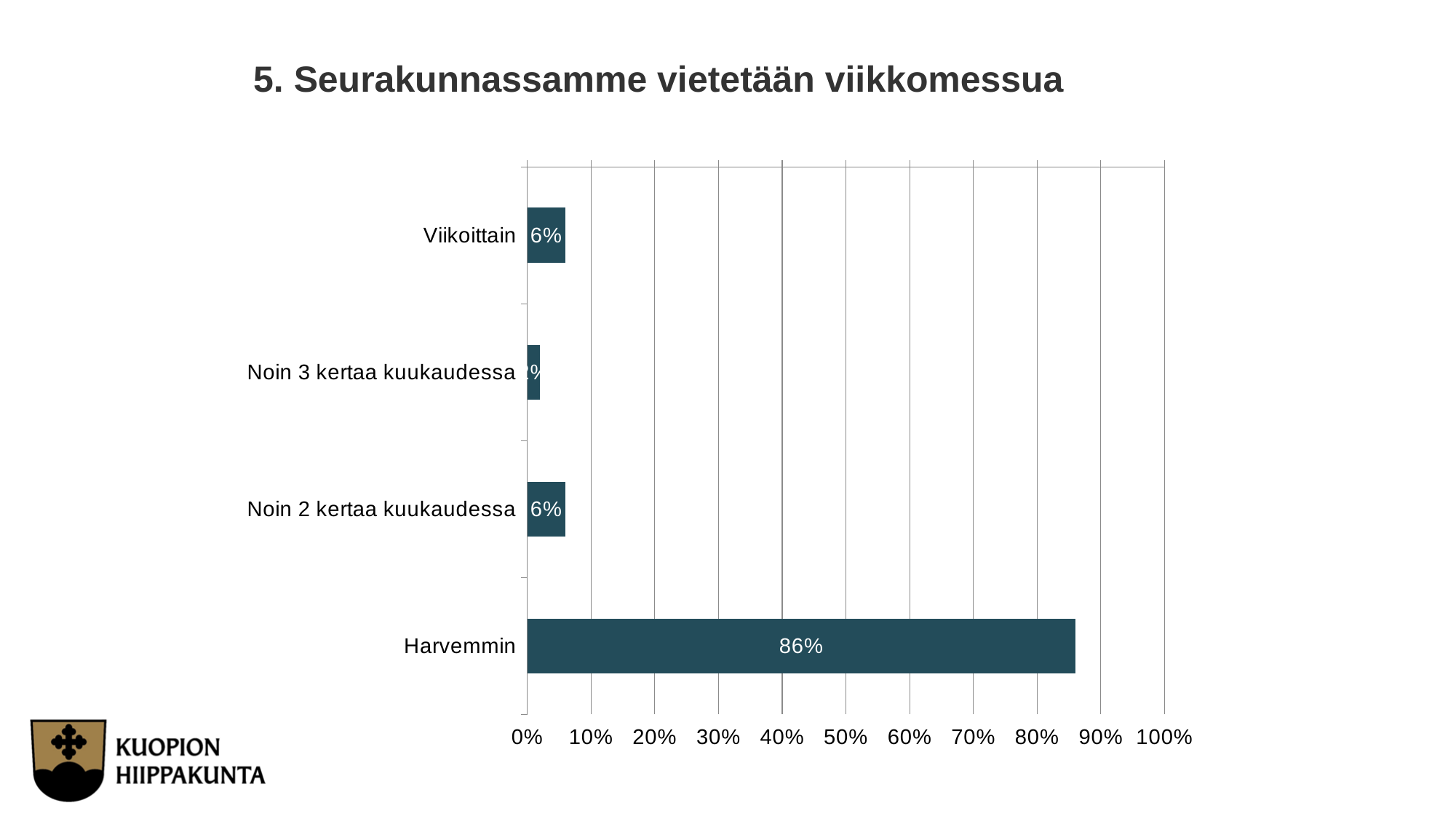

5. Seurakunnassamme vietetään viikkomessua

### Chart

| Category | Seurakunnassamme vietetään viikkomessua |
|---|---|
| Viikoittain | 0.06 |
| Noin 3 kertaa kuukaudessa | 0.02 |
| Noin 2 kertaa kuukaudessa | 0.06 |
| Harvemmin | 0.86 |